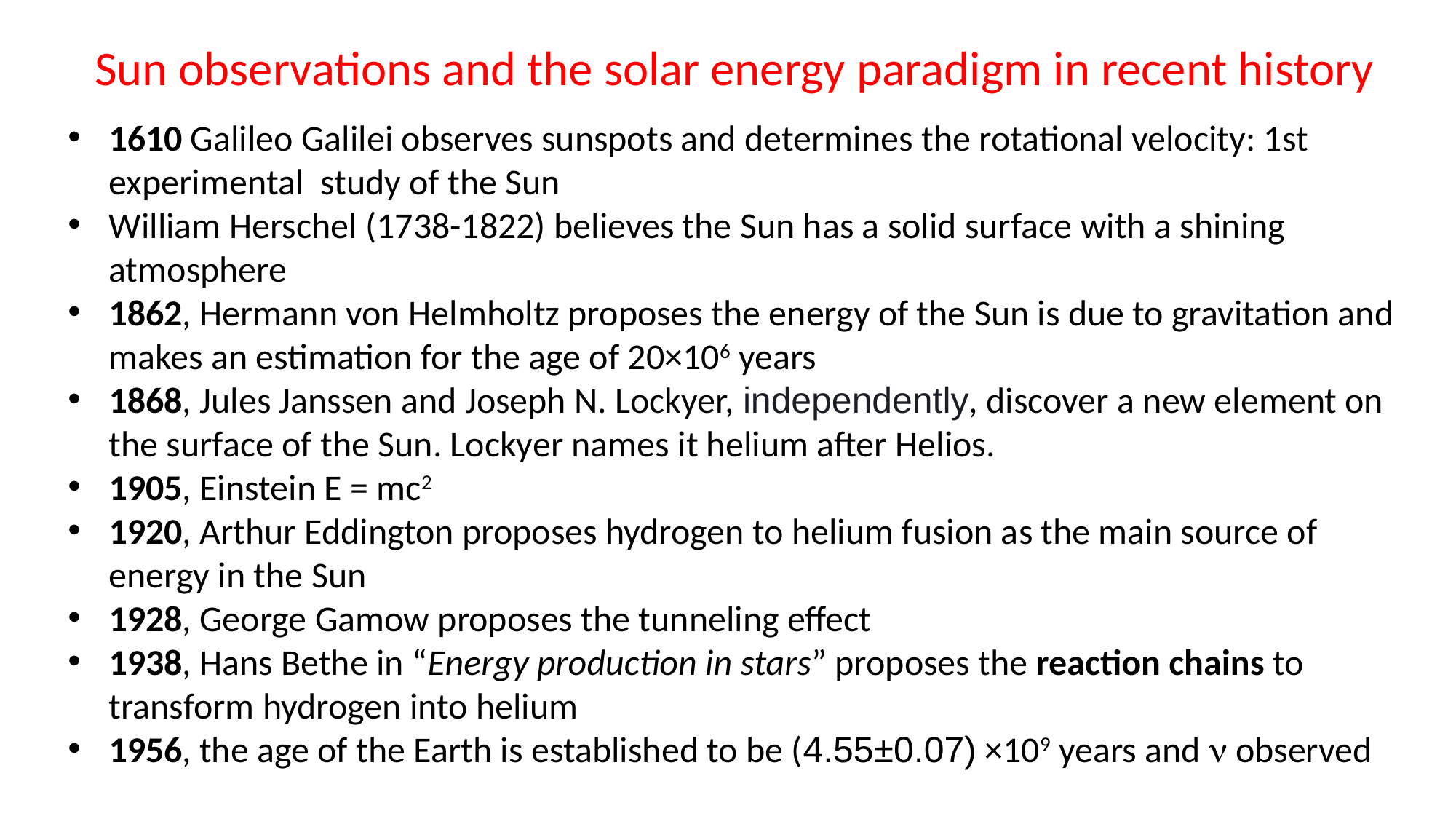

# Sun observations and the solar energy paradigm in recent history
1610 Galileo Galilei observes sunspots and determines the rotational velocity: 1st experimental  study of the Sun
William Herschel (1738-1822) believes the Sun has a solid surface with a shining atmosphere
1862, Hermann von Helmholtz proposes the energy of the Sun is due to gravitation and makes an estimation for the age of 20×106 years
1868, Jules Janssen and Joseph N. Lockyer, independently, discover a new element on the surface of the Sun. Lockyer names it helium after Helios.
1905, Einstein E = mc2
1920, Arthur Eddington proposes hydrogen to helium fusion as the main source of energy in the Sun
1928, George Gamow proposes the tunneling effect
1938, Hans Bethe in “Energy production in stars” proposes the reaction chains to transform hydrogen into helium
1956, the age of the Earth is established to be (4.55±0.07) ×109 years and ν observed